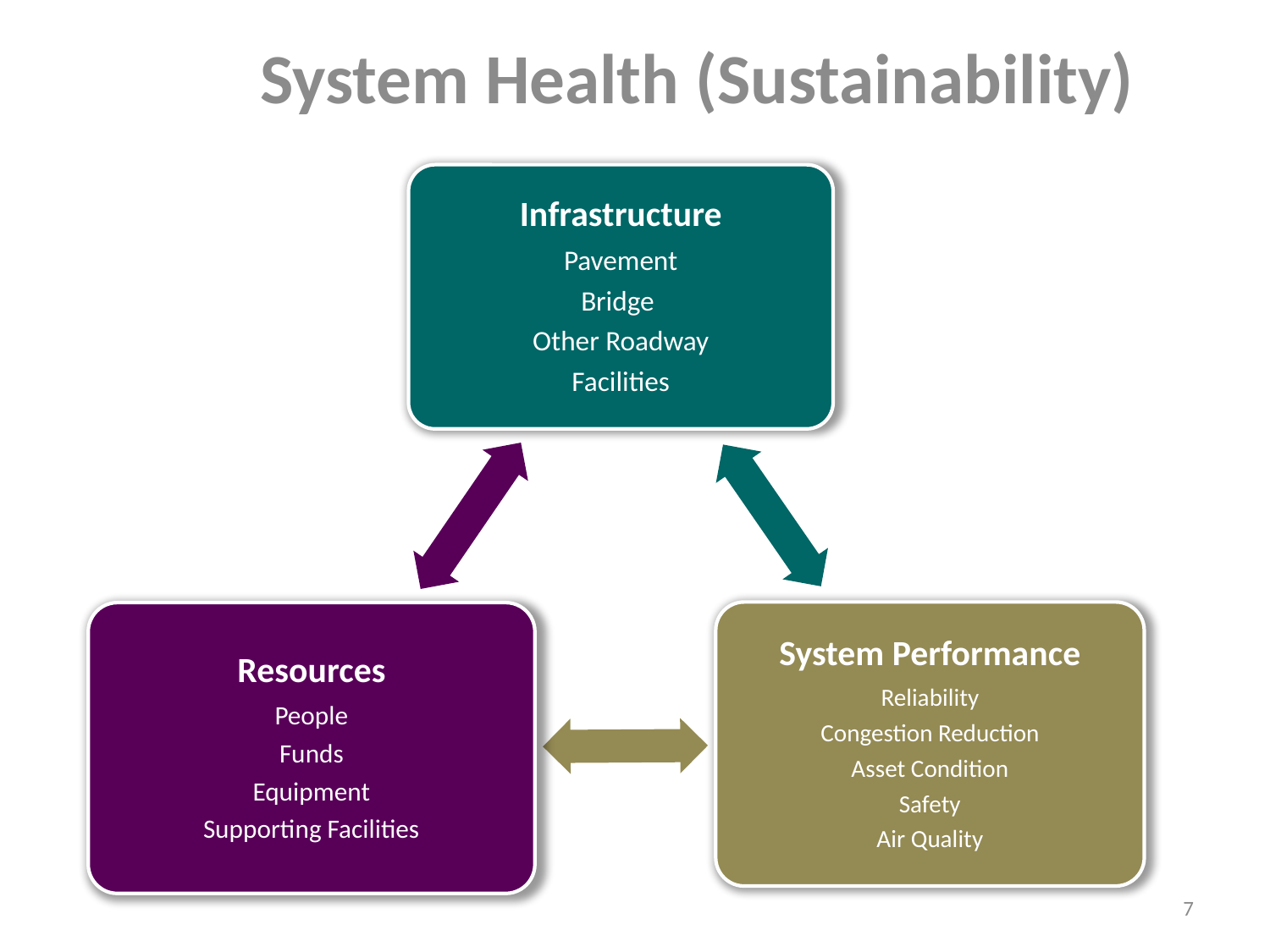

System Health (Sustainability)
Infrastructure
Pavement
Bridge
Other Roadway
Facilities

System Performance
Reliability
Congestion Reduction
Asset Condition
Safety
Air Quality

Resources
People
Funds
Equipment
Supporting Facilities

7